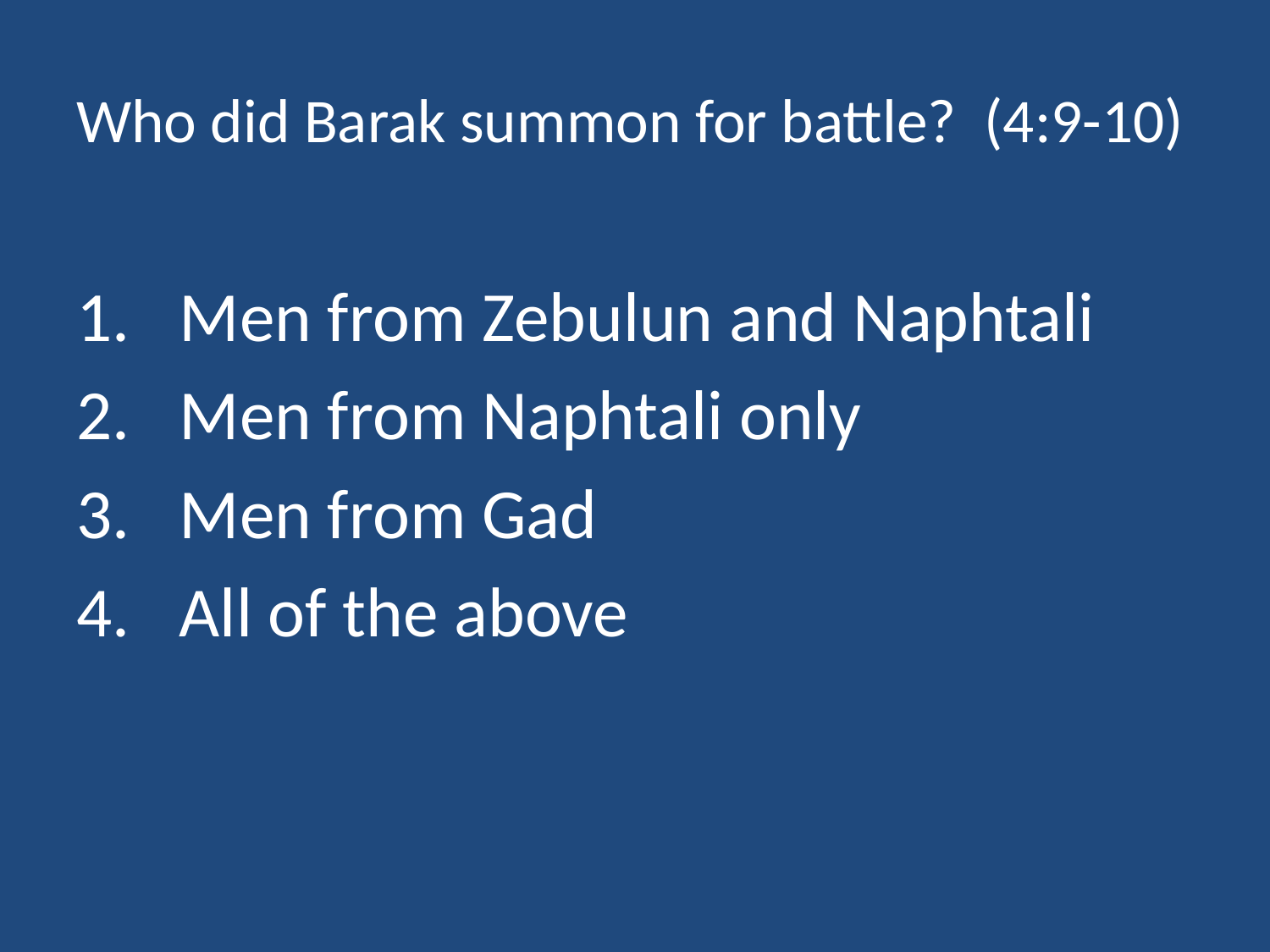

# Who did Barak summon for battle?  (4:9-10)
Men from Zebulun and Naphtali
Men from Naphtali only
Men from Gad
All of the above